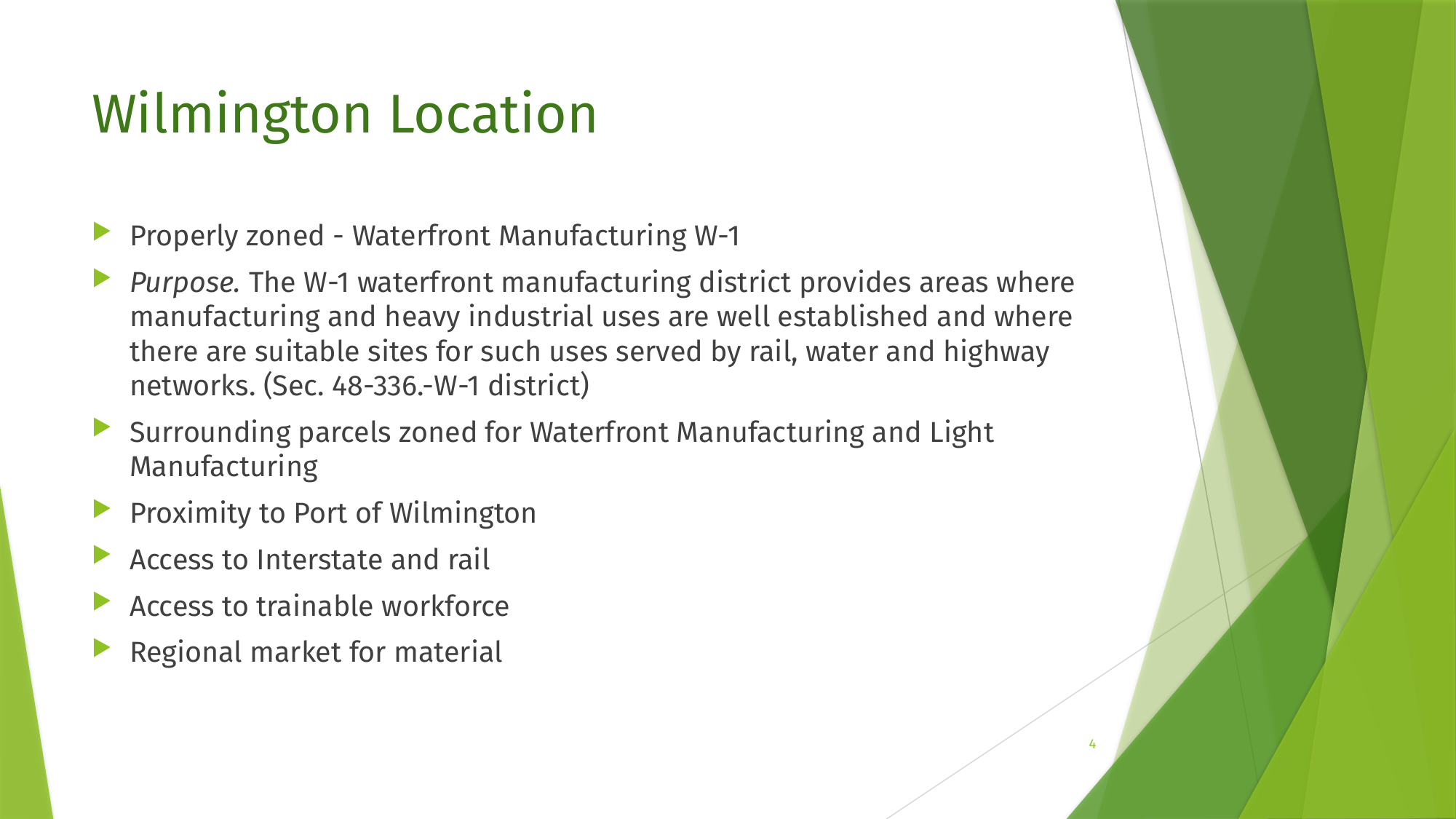

# Wilmington Location
Properly zoned - Waterfront Manufacturing W-1
Purpose. The W-1 waterfront manufacturing district provides areas where manufacturing and heavy industrial uses are well established and where there are suitable sites for such uses served by rail, water and highway networks. (Sec. 48-336.-W-1 district)
Surrounding parcels zoned for Waterfront Manufacturing and Light Manufacturing
Proximity to Port of Wilmington
Access to Interstate and rail
Access to trainable workforce
Regional market for material

4